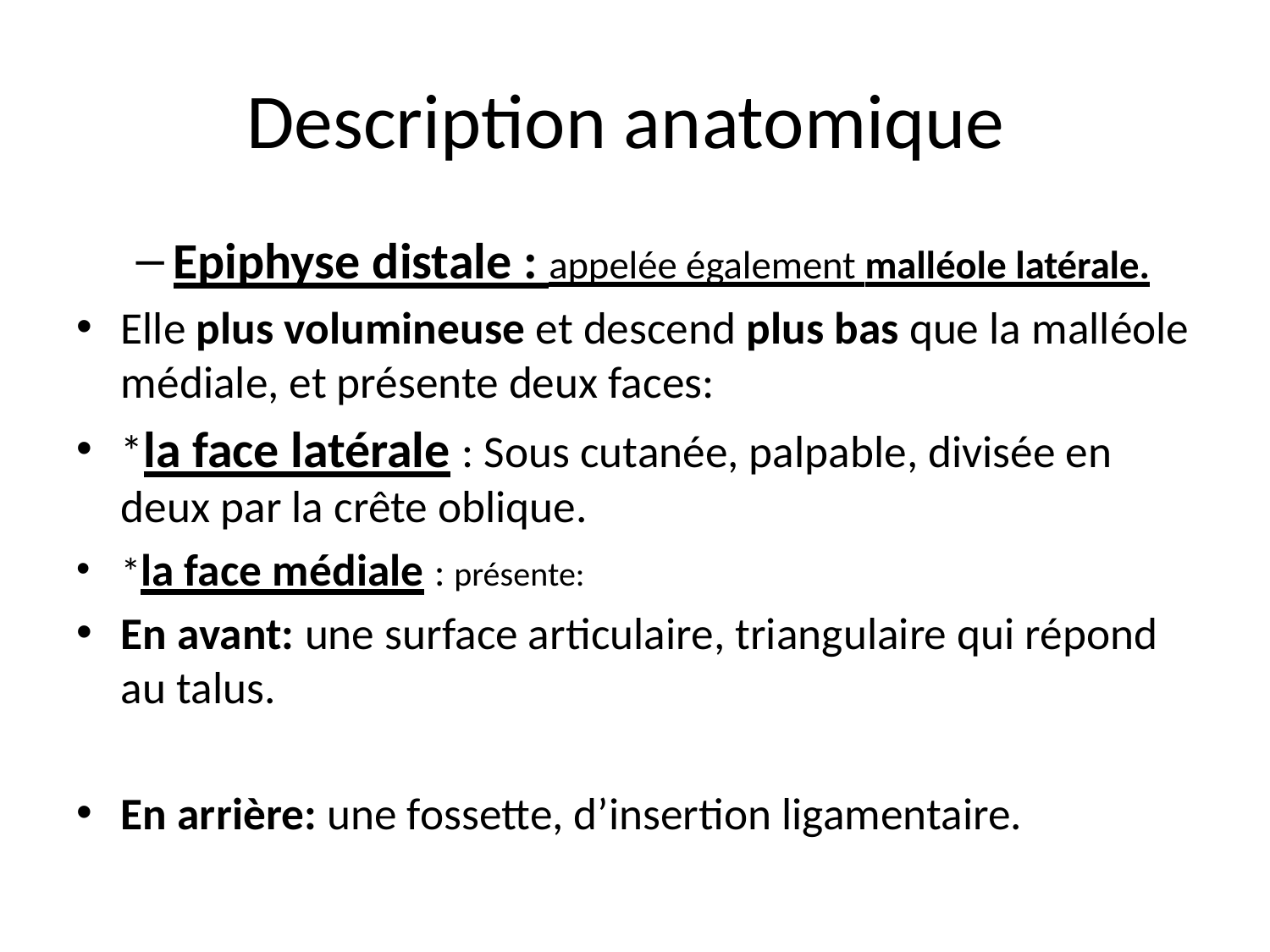

# Description anatomique
Epiphyse distale : appelée également malléole latérale.
Elle plus volumineuse et descend plus bas que la malléole médiale, et présente deux faces:
*la face latérale : Sous cutanée, palpable, divisée en deux par la crête oblique.
*la face médiale : présente:
En avant: une surface articulaire, triangulaire qui répond au talus.

En arrière: une fossette, d’insertion ligamentaire.